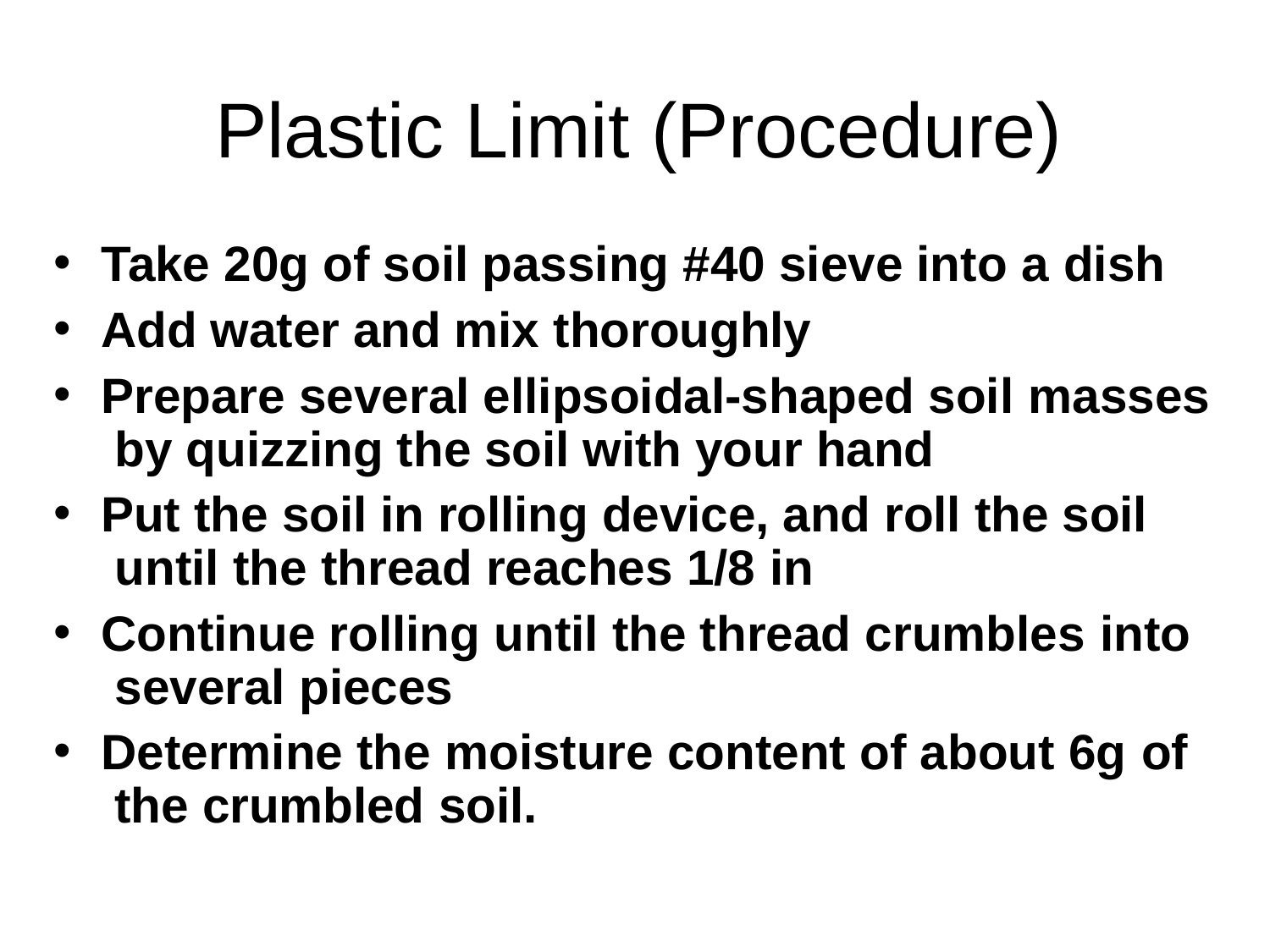

# Plastic Limit (Procedure)
Take 20g of soil passing #40 sieve into a dish
Add water and mix thoroughly
Prepare several ellipsoidal-shaped soil masses  by quizzing the soil with your hand
Put the soil in rolling device, and roll the soil  until the thread reaches 1/8 in
Continue rolling until the thread crumbles into  several pieces
Determine the moisture content of about 6g of  the crumbled soil.